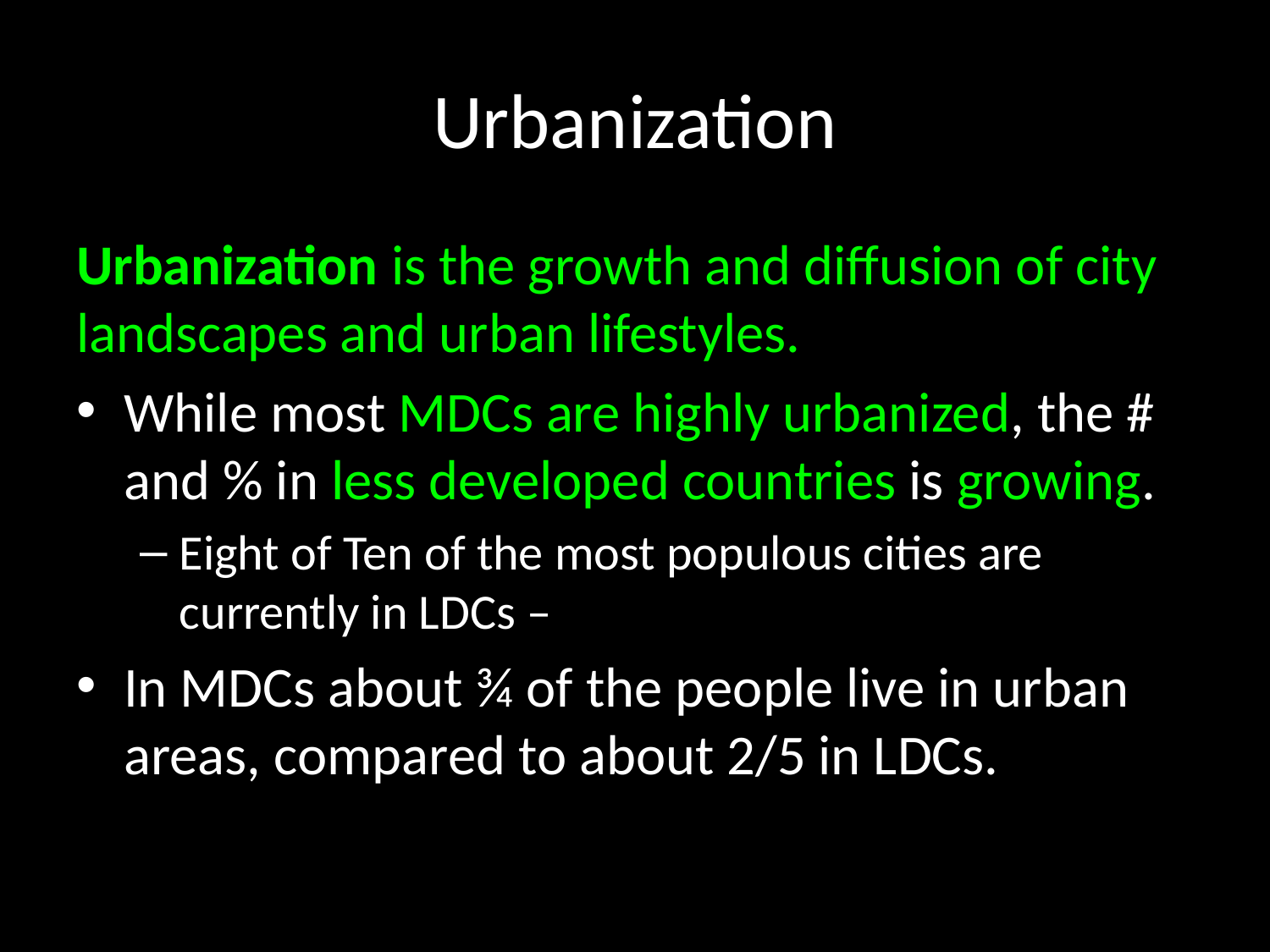

# Urbanization
Urbanization is the growth and diffusion of city landscapes and urban lifestyles.
While most MDCs are highly urbanized, the # and % in less developed countries is growing.
Eight of Ten of the most populous cities are currently in LDCs –
In MDCs about ¾ of the people live in urban areas, compared to about 2/5 in LDCs.